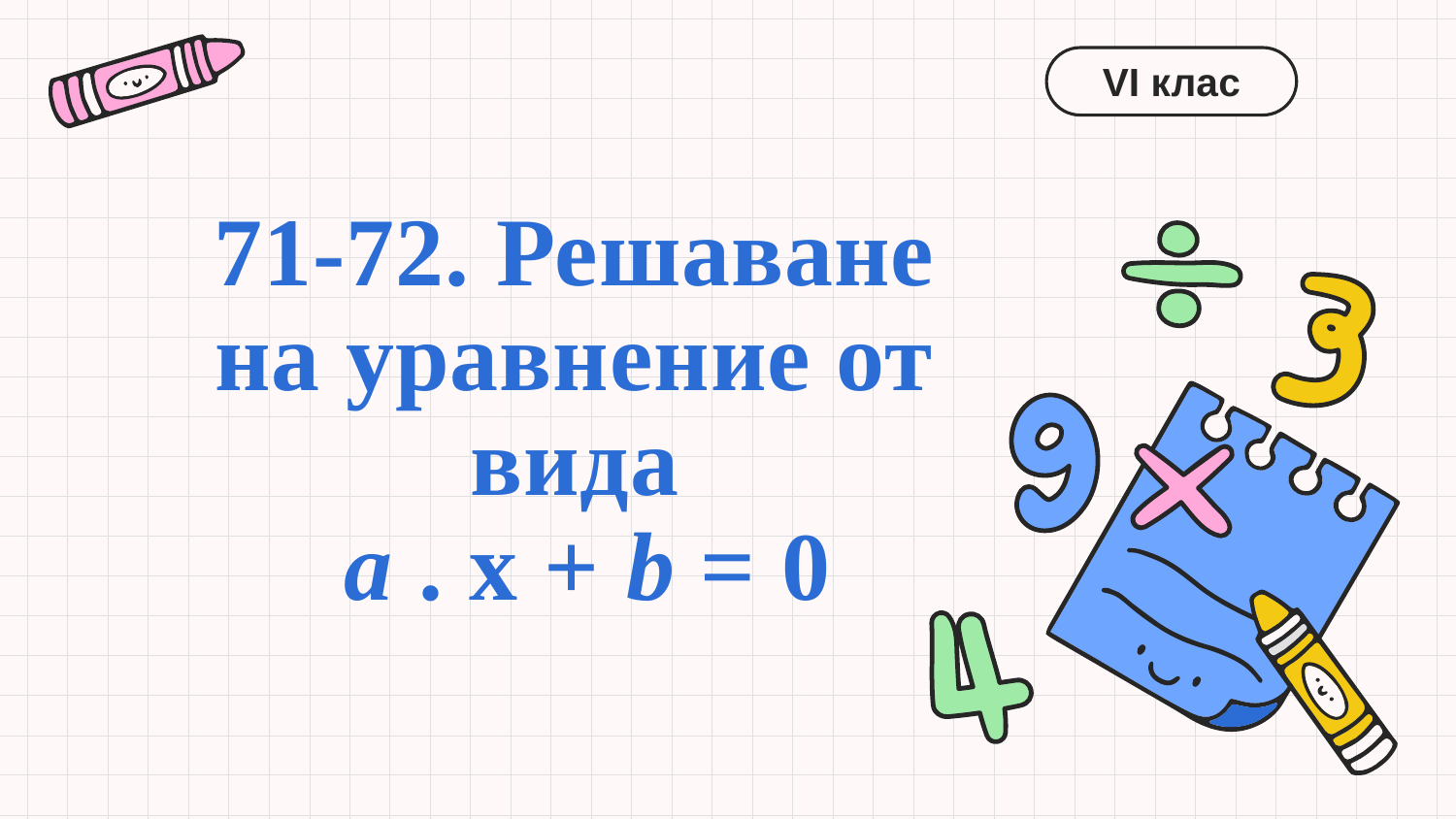

VI клас
# 71-72. Решаване на уравнение от вида a . x + b = 0